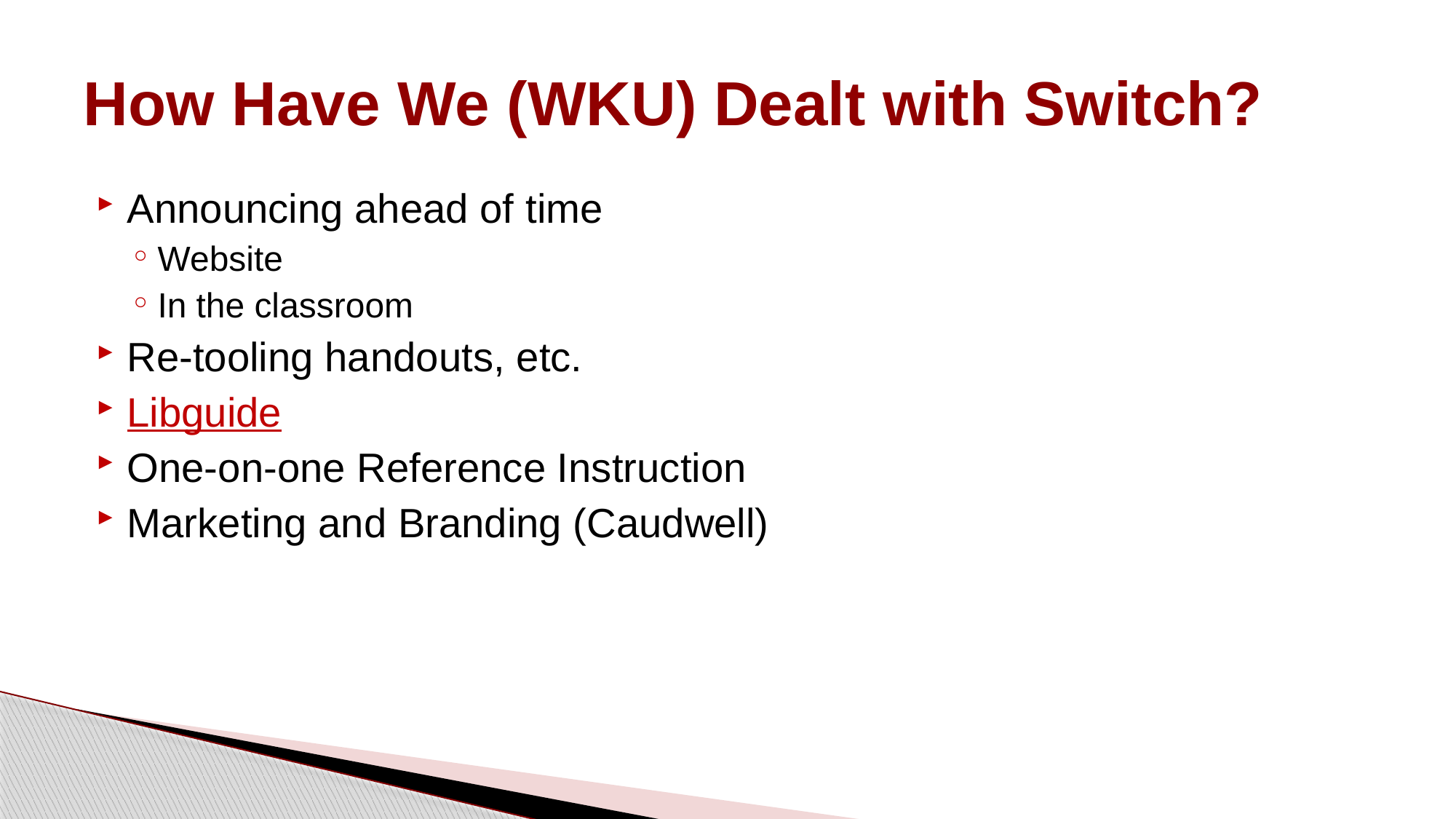

# How Have We (WKU) Dealt with Switch?
Announcing ahead of time
Website
In the classroom
Re-tooling handouts, etc.
Libguide
One-on-one Reference Instruction
Marketing and Branding (Caudwell)